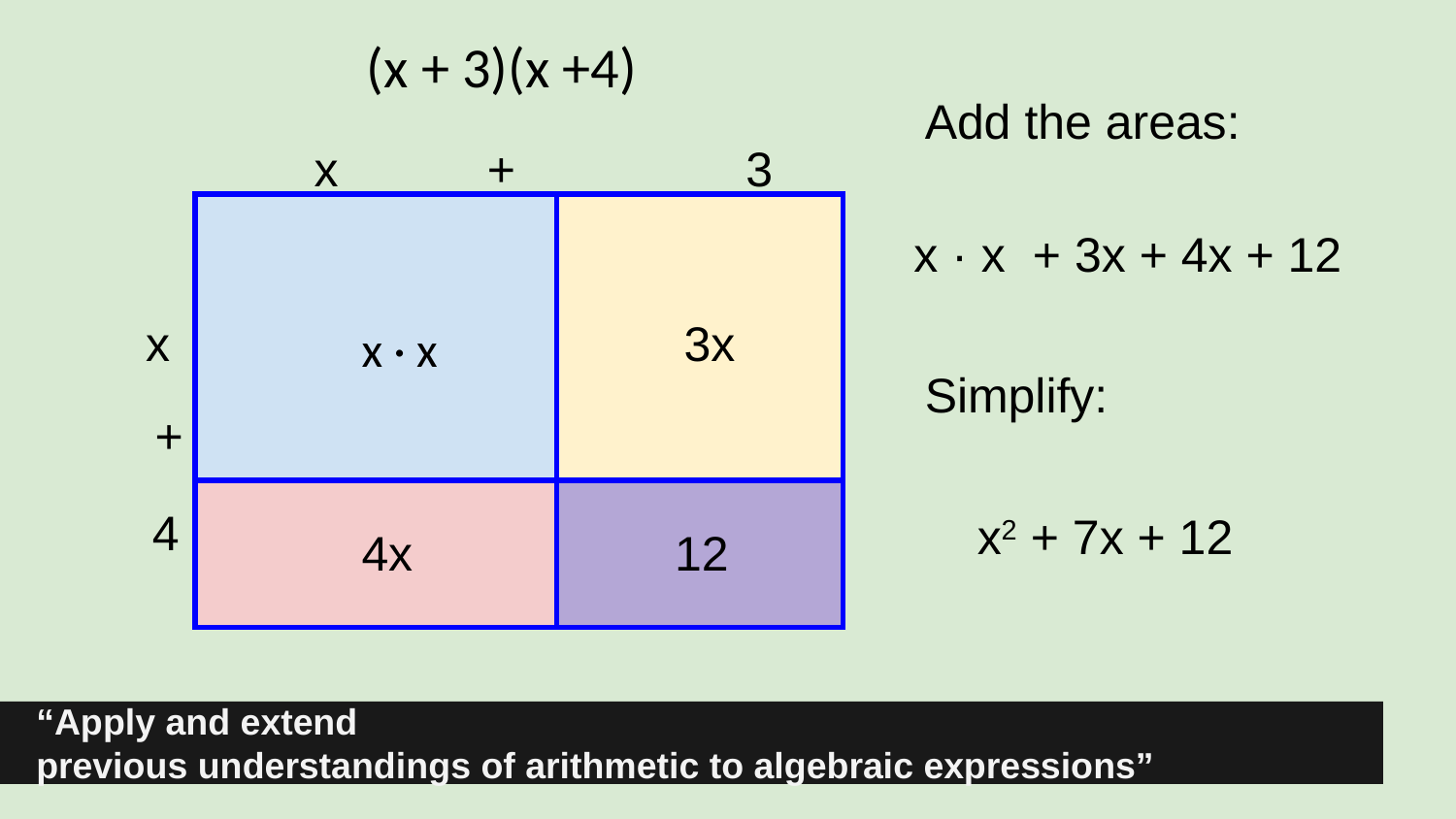

(x + 3)(x +4)
Add the areas:
x           +                 3
|  |  |
| --- | --- |
|  |  |
x · x  + 3x + 4x + 12
 x
3x
x · x
Simplify:
+
x2 + 7x + 12
   4
4x
12

“Apply and extend
previous understandings of arithmetic to algebraic expressions”